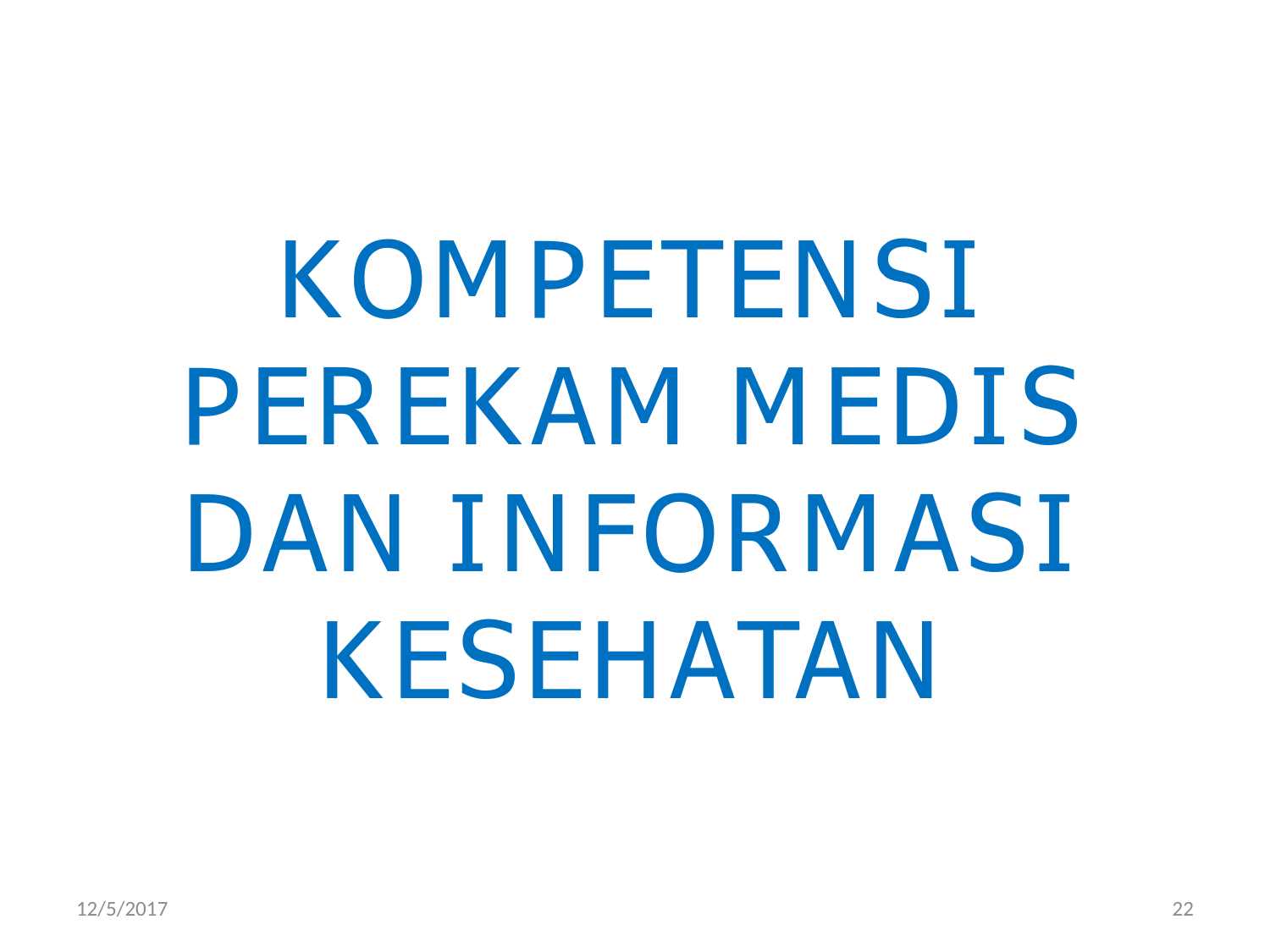

# kompetensi perekam medis dan informasi kesehatan
12/5/2017
22